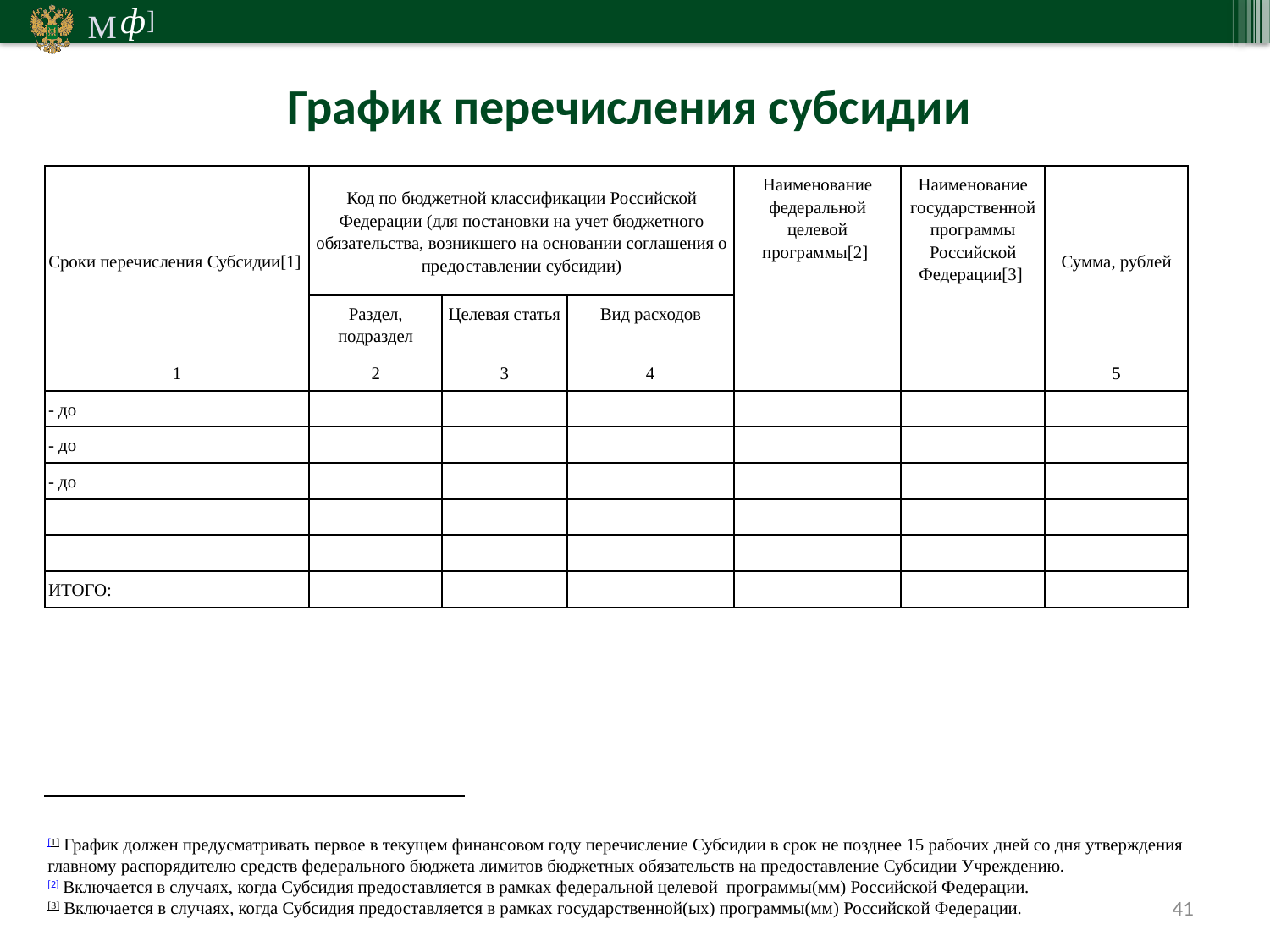

График перечисления субсидии
| Сроки перечисления Субсидии[1] | Код по бюджетной классификации Российской Федерации (для постановки на учет бюджетного обязательства, возникшего на основании соглашения о предоставлении субсидии) |  |  | Наименование федеральной целевой программы[2] | Наименование государственной программы Российской Федерации[3] | Сумма, рублей |
| --- | --- | --- | --- | --- | --- | --- |
|  | Раздел, подраздел | Целевая статья | Вид расходов |  |  |  |
| 1 | 2 | 3 | 4 |  |  | 5 |
| - до |  |  |  |  |  |  |
| - до |  |  |  |  |  |  |
| - до |  |  |  |  |  |  |
|  |  |  |  |  |  |  |
|  |  |  |  |  |  |  |
| ИТОГО: |  |  |  |  |  |  |

[1] График должен предусматривать первое в текущем финансовом году перечисление Субсидии в срок не позднее 15 рабочих дней со дня утверждения
главному распорядителю средств федерального бюджета лимитов бюджетных обязательств на предоставление Субсидии Учреждению.
[2] Включается в случаях, когда Субсидия предоставляется в рамках федеральной целевой  программы(мм) Российской Федерации.
[3] Включается в случаях, когда Субсидия предоставляется в рамках государственной(ых) программы(мм) Российской Федерации.
41